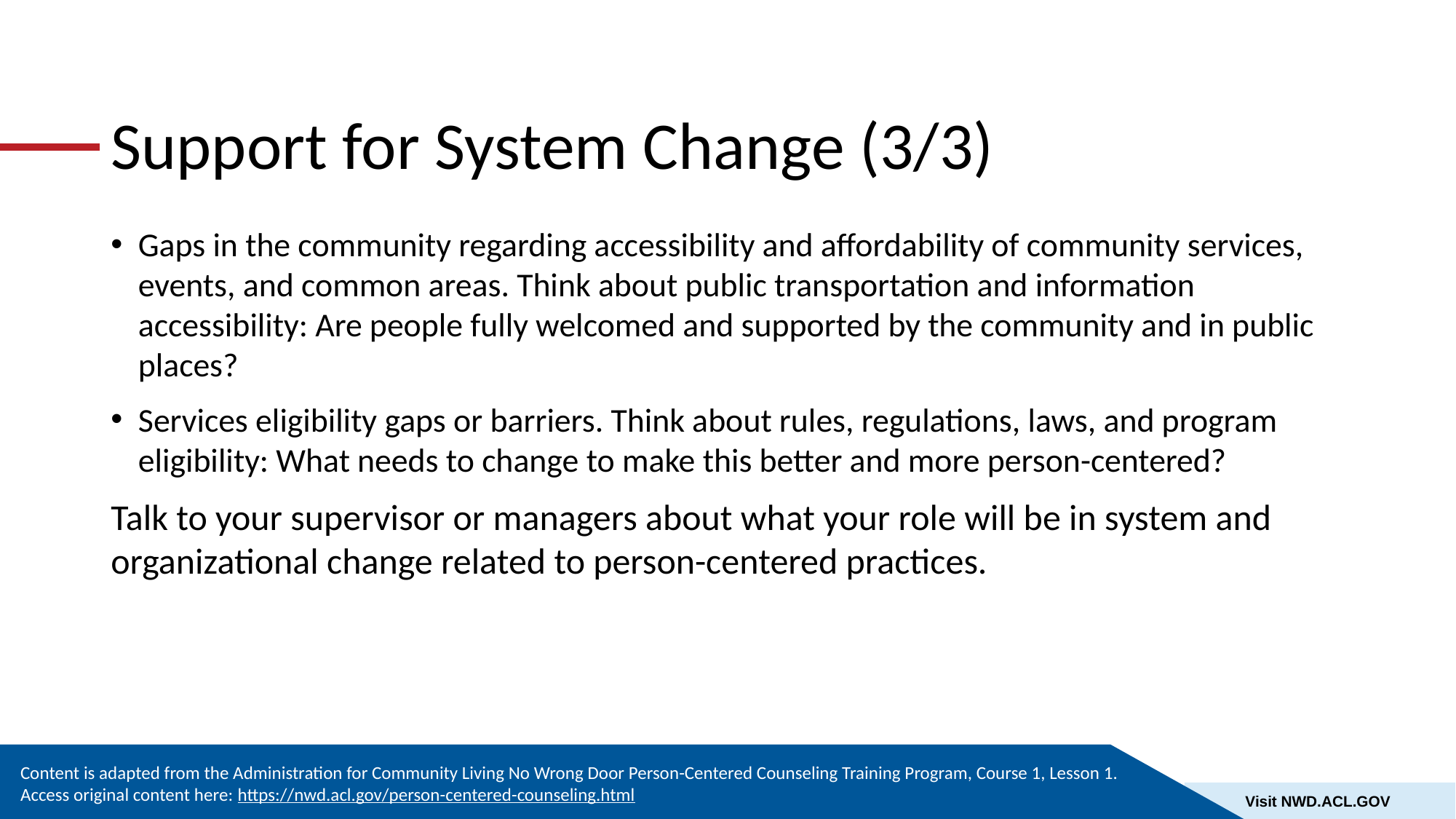

# Support for System Change (3/3)
Gaps in the community regarding accessibility and affordability of community services, events, and common areas. Think about public transportation and information accessibility: Are people fully welcomed and supported by the community and in public places?
Services eligibility gaps or barriers. Think about rules, regulations, laws, and program eligibility: What needs to change to make this better and more person-centered?
Talk to your supervisor or managers about what your role will be in system and organizational change related to person-centered practices.